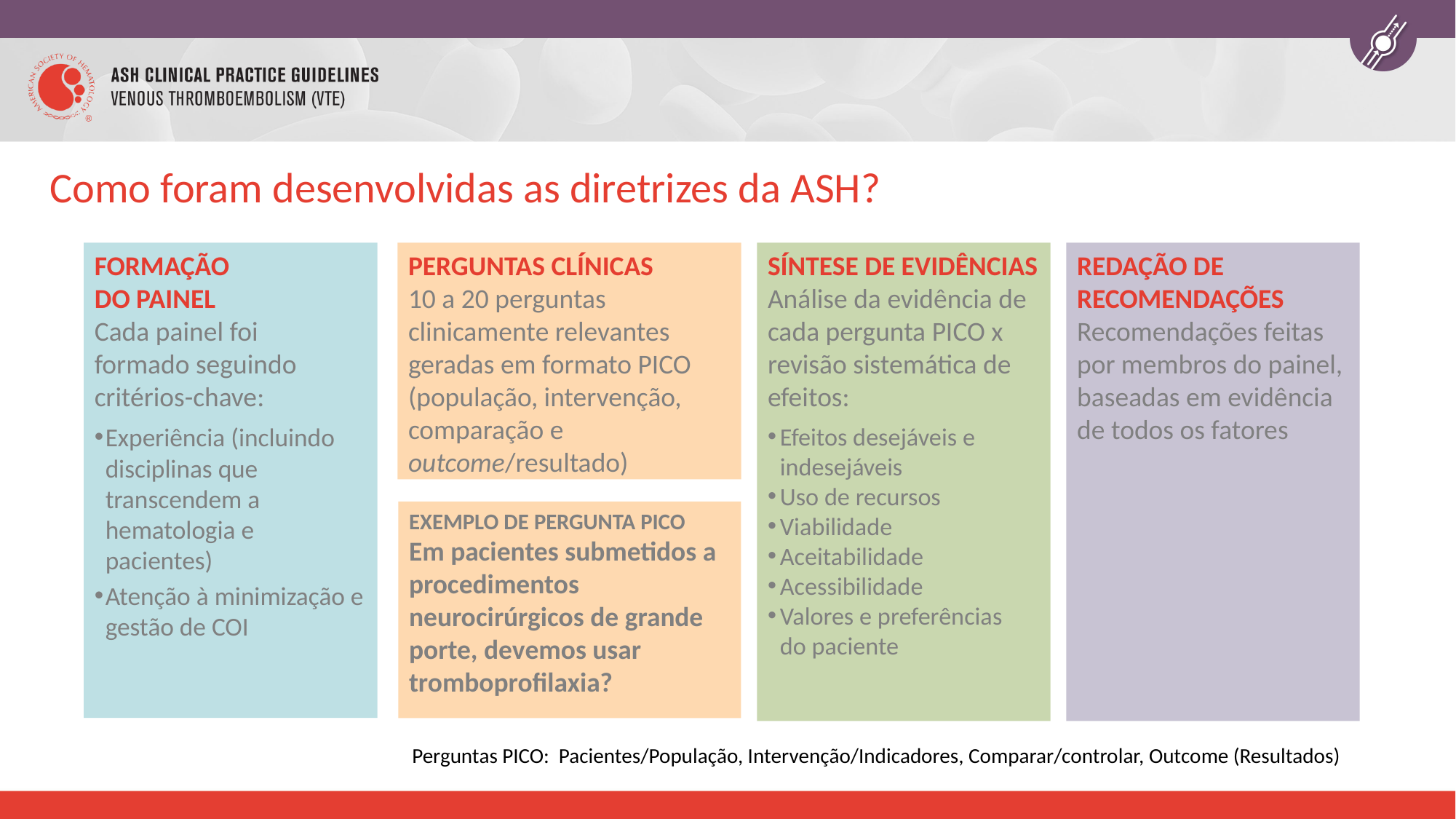

# Como foram desenvolvidas as diretrizes da ASH?
FORMAÇÃO
DO PAINEL
Cada painel foi
formado seguindo critérios-chave:
Experiência (incluindo disciplinas que transcendem a hematologia e pacientes)
Atenção à minimização e gestão de COI
SÍNTESE DE EVIDÊNCIAS
Análise da evidência de cada pergunta PICO x revisão sistemática de efeitos:
Efeitos desejáveis e indesejáveis
Uso de recursos
Viabilidade
Aceitabilidade
Acessibilidade
Valores e preferências
do paciente
PERGUNTAS CLÍNICAS
10 a 20 perguntas clinicamente relevantes geradas em formato PICO (população, intervenção, comparação e outcome/resultado)

REDAÇÃO DE RECOMENDAÇÕES
Recomendações feitas por membros do painel, baseadas em evidência de todos os fatores
EXEMPLO DE PERGUNTA PICO
Em pacientes submetidos a procedimentos neurocirúrgicos de grande porte, devemos usar
tromboprofilaxia?
Perguntas PICO:  Pacientes/População, Intervenção/Indicadores, Comparar/controlar, Outcome (Resultados)